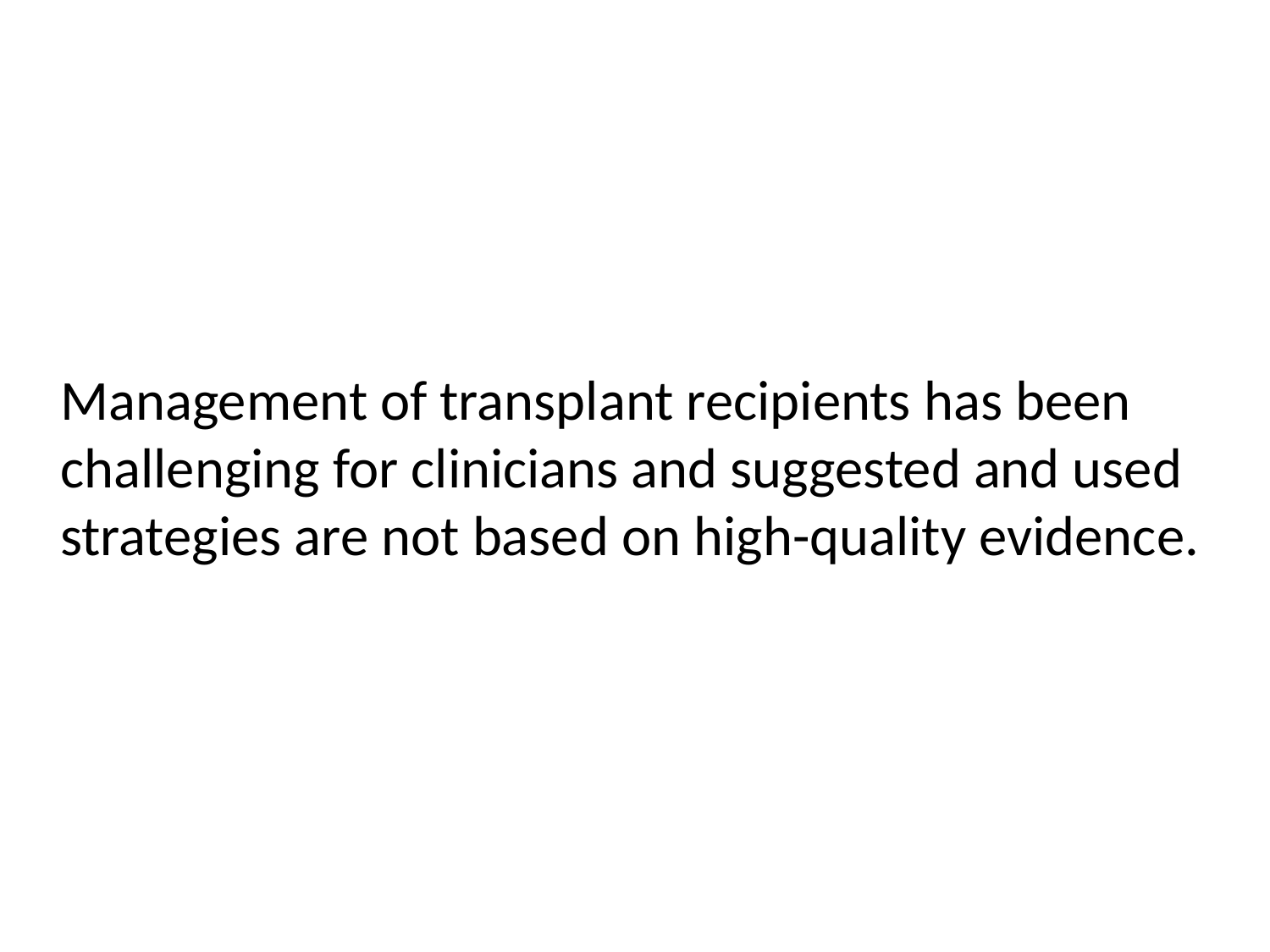

#

	Management of transplant recipients has been challenging for clinicians and suggested and used strategies are not based on high-quality evidence.